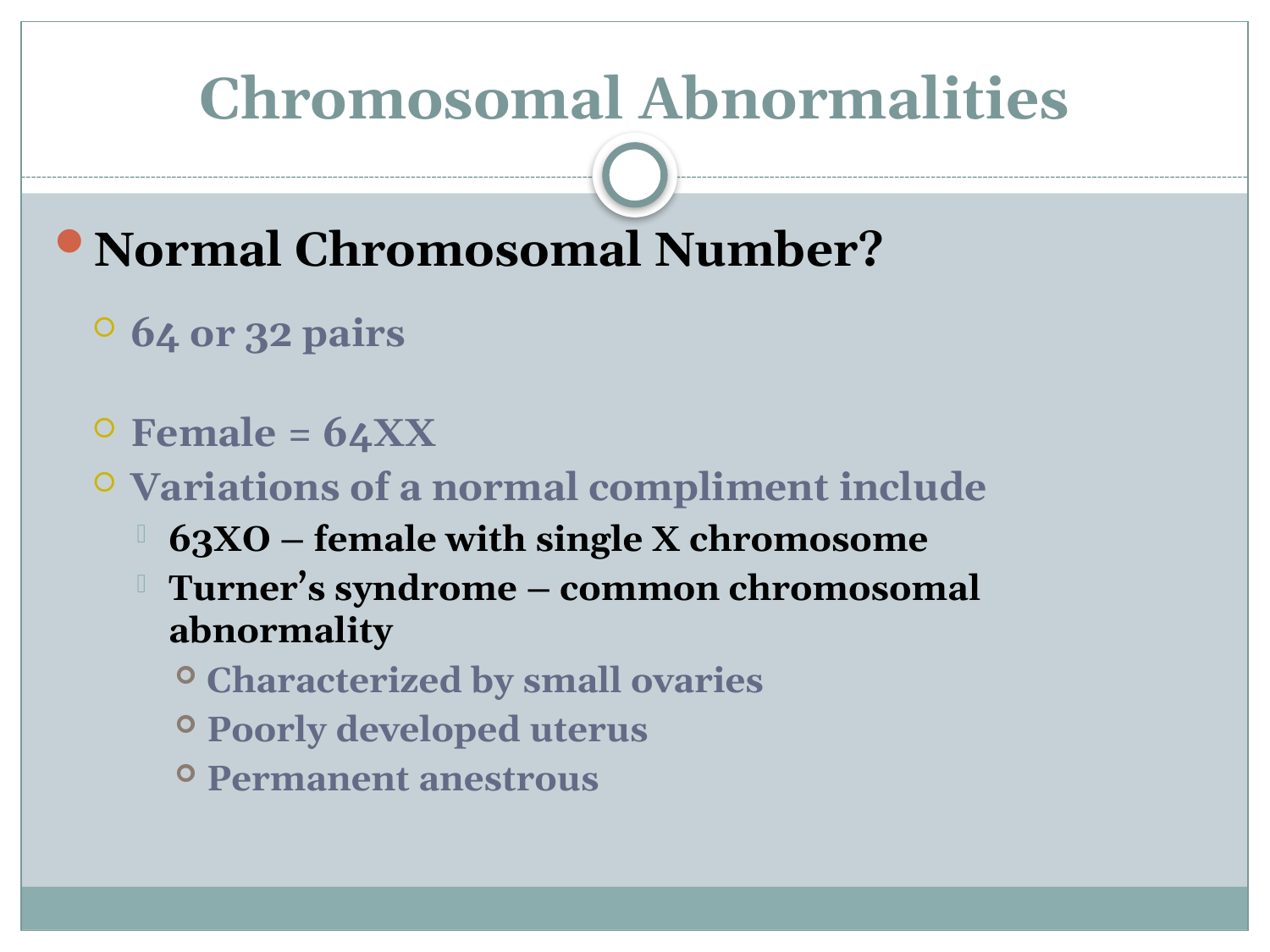

# Chromosomal Abnormalities
Normal Chromosomal Number?

64 or 32 pairs

Female = 64XX
Variations of a normal compliment include
63XO – female with single X chromosome
Turner’s syndrome – common chromosomal abnormality
Characterized by small ovaries
Poorly developed uterus
Permanent anestrous